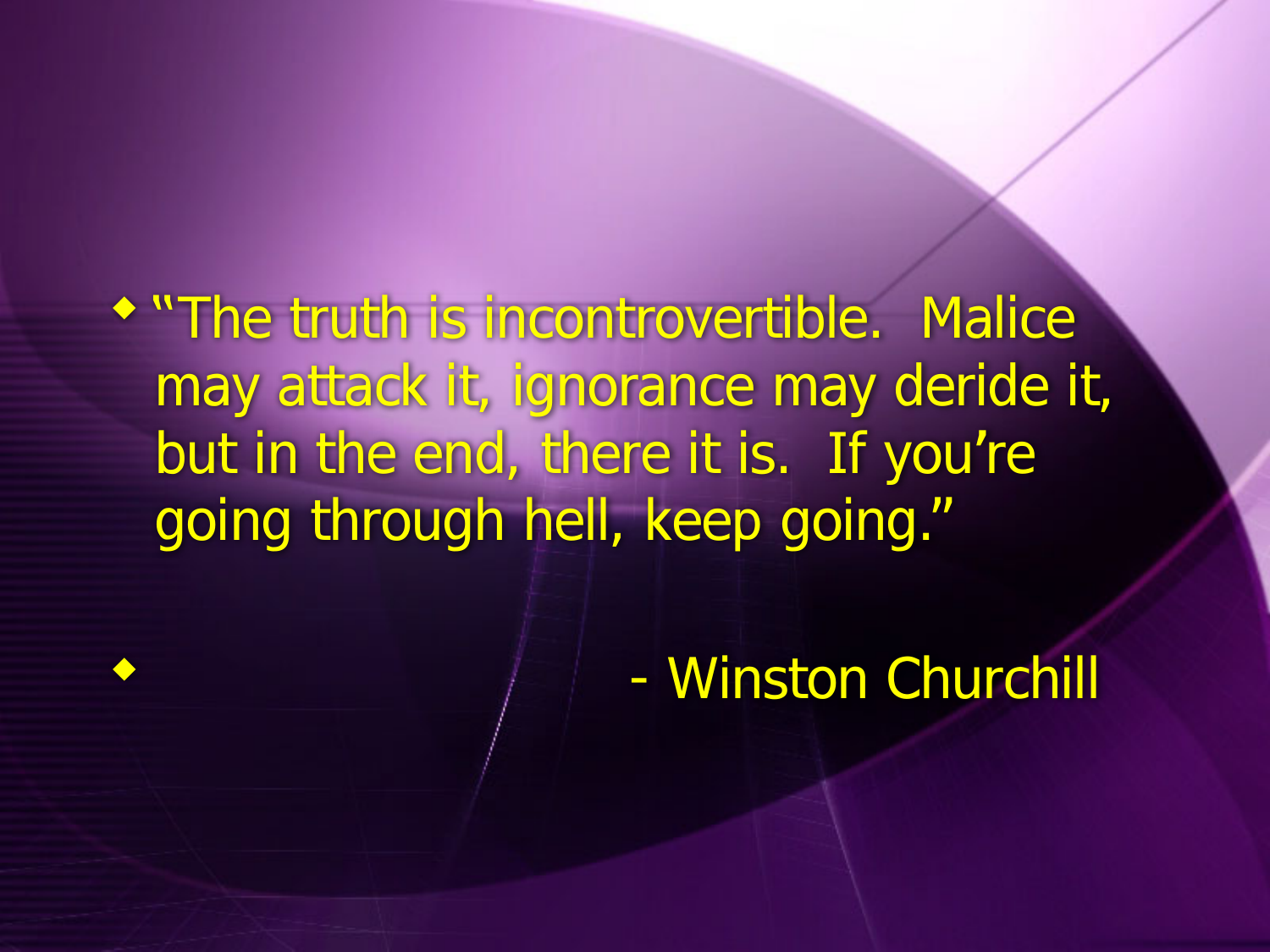

#
“The truth is incontrovertible.  Malice may attack it, ignorance may deride it, but in the end, there it is.  If you’re going through hell, keep going.”

                           - Winston Churchill